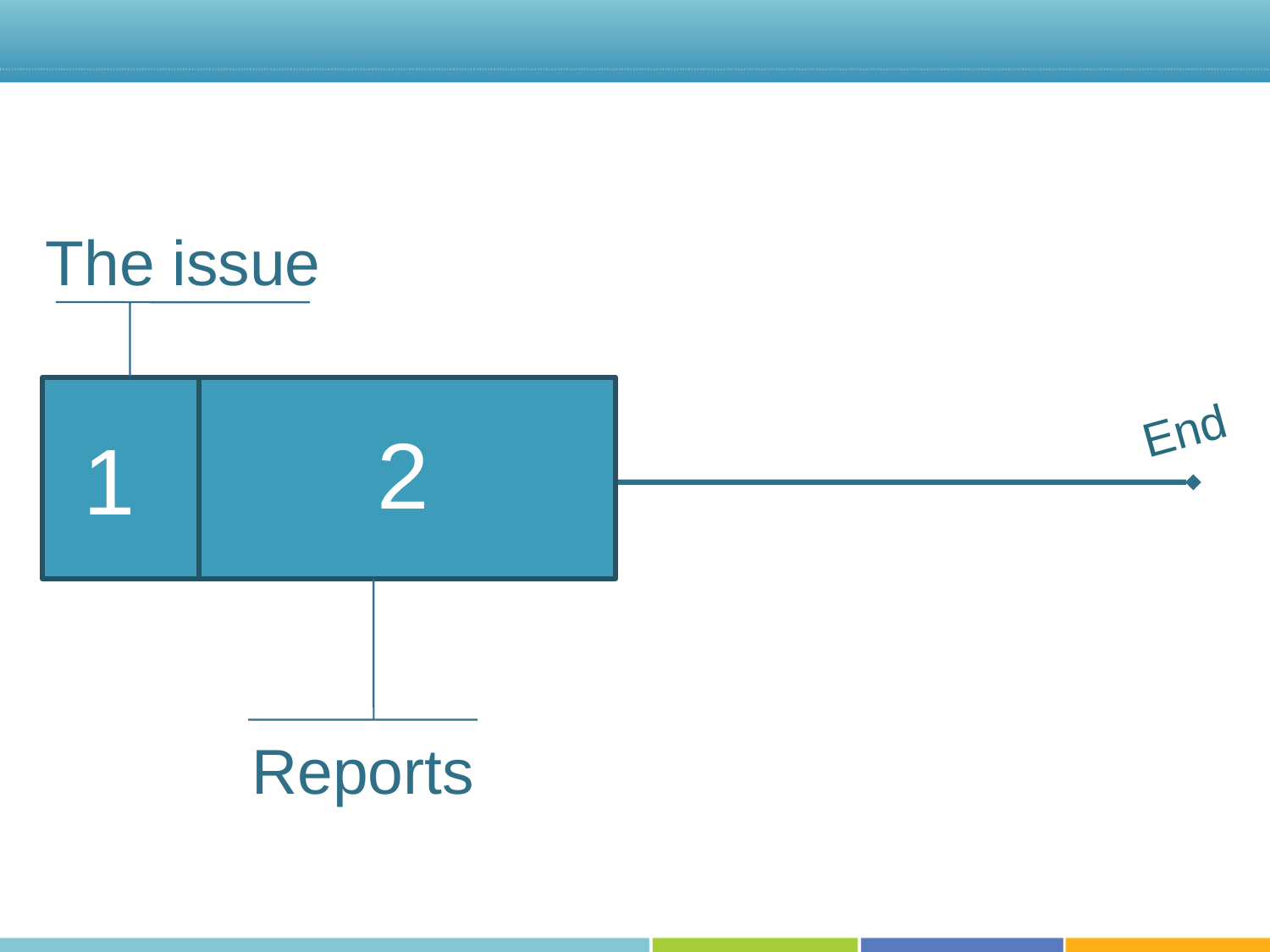

The issue

1

2

Reports
Start
End